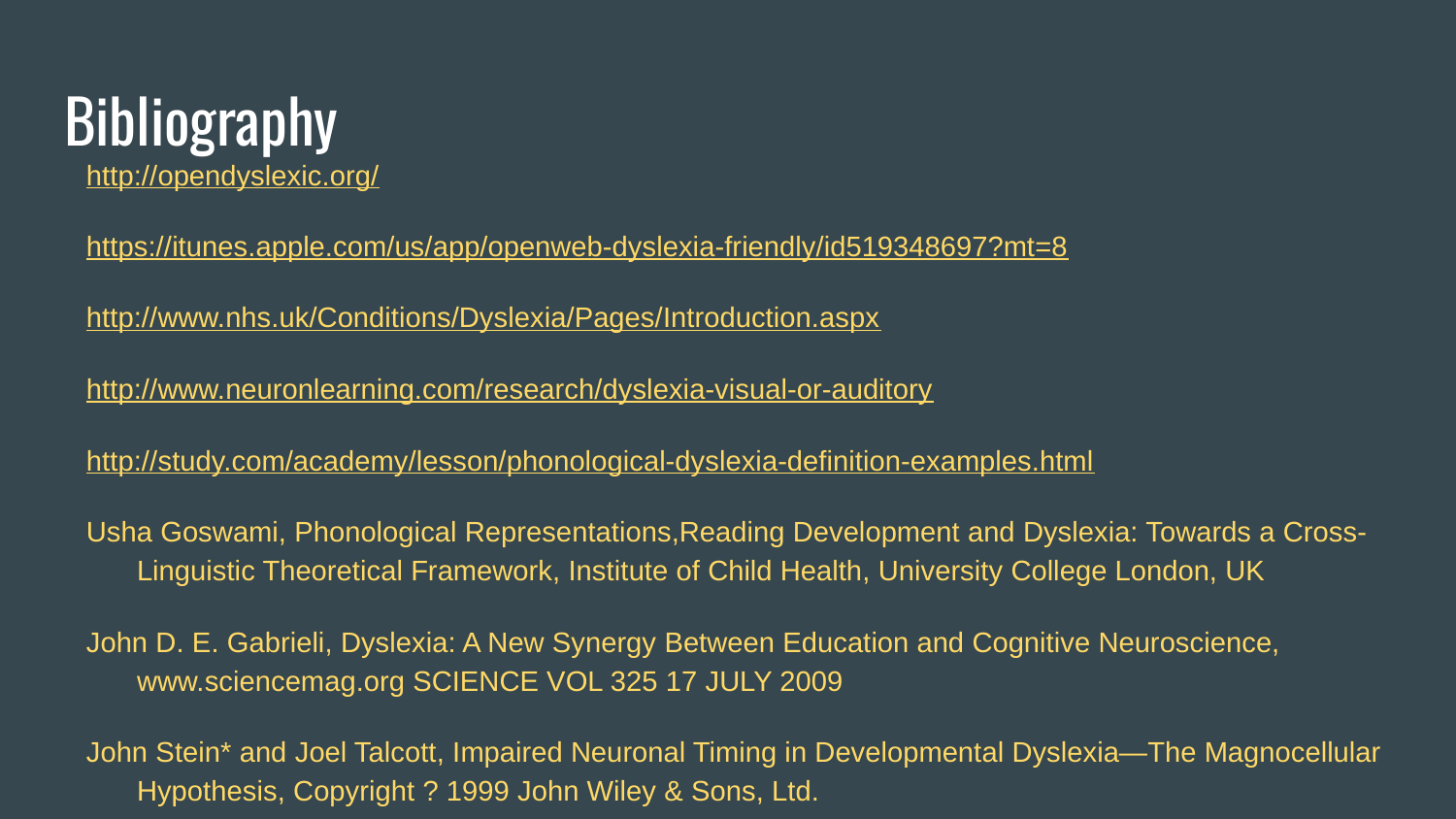

# Bibliography
http://opendyslexic.org/
https://itunes.apple.com/us/app/openweb-dyslexia-friendly/id519348697?mt=8
http://www.nhs.uk/Conditions/Dyslexia/Pages/Introduction.aspx
http://www.neuronlearning.com/research/dyslexia-visual-or-auditory
http://study.com/academy/lesson/phonological-dyslexia-definition-examples.html
Usha Goswami, Phonological Representations,Reading Development and Dyslexia: Towards a Cross-Linguistic Theoretical Framework, Institute of Child Health, University College London, UK
John D. E. Gabrieli, Dyslexia: A New Synergy Between Education and Cognitive Neuroscience, www.sciencemag.org SCIENCE VOL 325 17 JULY 2009
John Stein* and Joel Talcott, Impaired Neuronal Timing in Developmental Dyslexia—The Magnocellular Hypothesis, Copyright ? 1999 John Wiley & Sons, Ltd.
http://www.dyslexia-add.org/
https://homeschoolingwithdyslexia.com/resources/ https://homeschoolingwithdyslexia.com/teaching-writing/
https://www.dyslexiamaterials.com/home.html
https://empoweringwriters.com/ten-tips-for-teaching-writing-to-your-dyslexic-students/